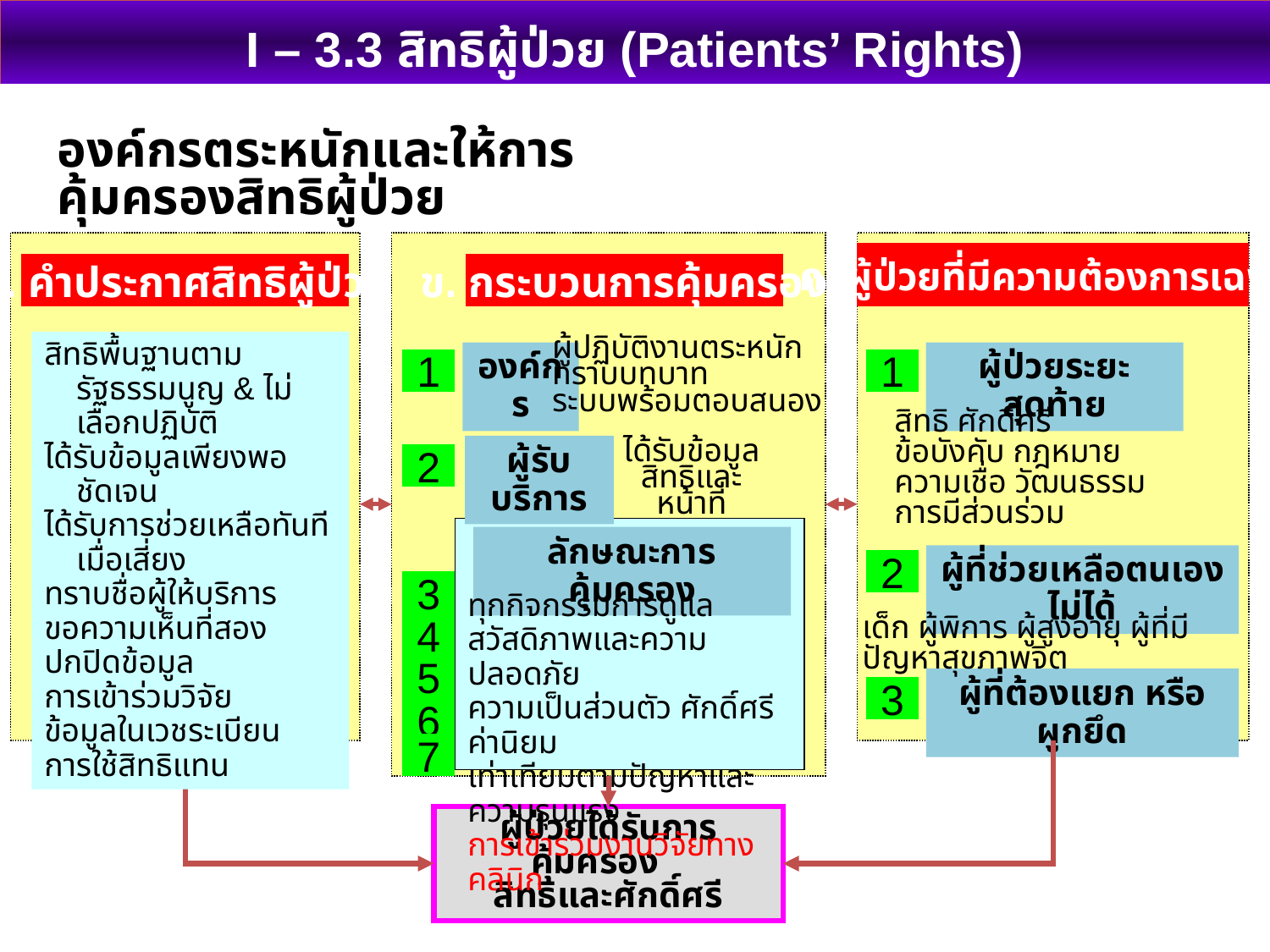

I – 3.3 สิทธิผู้ป่วย (Patients’ Rights)
องค์กรตระหนักและให้การคุ้มครองสิทธิผู้ป่วย

ค. ผู้ป่วยที่มีความต้องการเฉพาะ
ก. คำประกาศสิทธิผู้ป่วย
ข. กระบวนการคุ้มครอง
ผู้ปฏิบัติงานตระหนัก
ทราบบทบาท
ระบบพร้อมตอบสนอง
สิทธิพื้นฐานตามรัฐธรรมนูญ & ไม่เลือกปฏิบัติ
ได้รับข้อมูลเพียงพอ ชัดเจน
ได้รับการช่วยเหลือทันทีเมื่อเสี่ยง
ทราบชื่อผู้ให้บริการ
ขอความเห็นที่สอง
ปกปิดข้อมูล
การเข้าร่วมวิจัย
ข้อมูลในเวชระเบียน
การใช้สิทธิแทน
องค์กร
ผู้ป่วยระยะสุดท้าย
1
1
สิทธิ ศักดิ์ศรี
ข้อบังคับ กฎหมาย
ความเชื่อ วัฒนธรรม
การมีส่วนร่วม
ได้รับข้อมูลสิทธิและหน้าที่
ผู้รับบริการ
2

ลักษณะการคุ้มครอง
ผู้ที่ช่วยเหลือตนเองไม่ได้
2
3
ทุกกิจกรรมการดูแล
สวัสดิภาพและความปลอดภัย
ความเป็นส่วนตัว ศักดิ์ศรี ค่านิยม
เท่าเทียมตามปัญหาและความรุนแรง
การเข้าร่วมงานวิจัยทางคลินิก
เด็ก ผู้พิการ ผู้สูงอายุ ผู้ที่มีปัญหาสุขภาพจิต
4
5
ผู้ที่ต้องแยก หรือผูกยึด
3
6
7
ผู้ป่วยได้รับการคุ้มครอง
สิทธิและศักดิ์ศรี